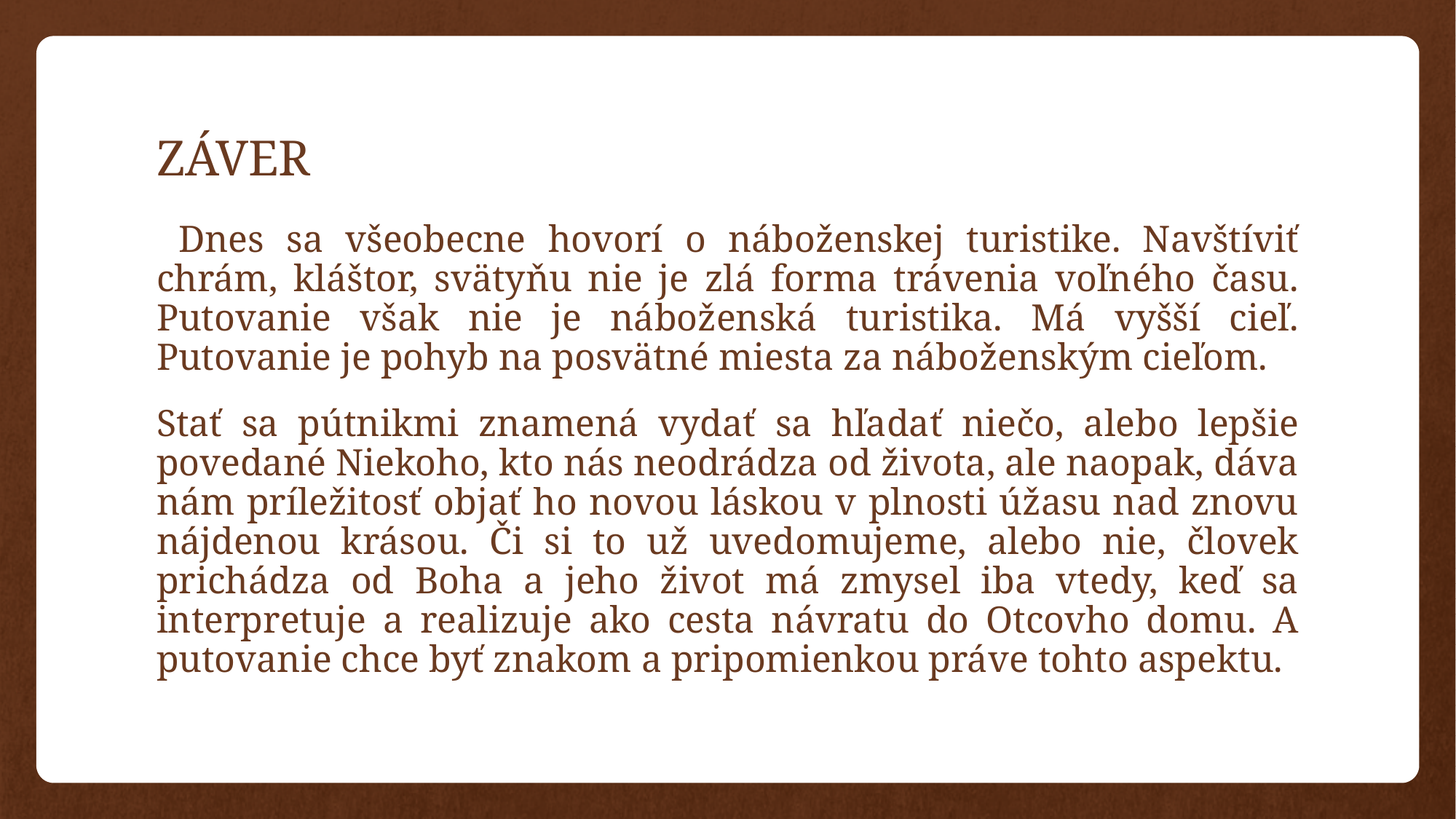

# ZÁVER
 Dnes sa všeobecne hovorí o náboženskej turistike. Navštíviť chrám, kláštor, svätyňu nie je zlá forma trávenia voľného času. Putovanie však nie je náboženská turistika. Má vyšší cieľ. Putovanie je pohyb na posvätné miesta za náboženským cieľom.
Stať sa pútnikmi znamená vydať sa hľadať niečo, alebo lepšie povedané Niekoho, kto nás neodrádza od života, ale naopak, dáva nám príležitosť objať ho novou láskou v plnosti úžasu nad znovu nájdenou krásou. Či si to už uvedomujeme, alebo nie, človek prichádza od Boha a jeho život má zmysel iba vtedy, keď sa interpretuje a realizuje ako cesta návratu do Otcovho domu. A putovanie chce byť znakom a pripomienkou práve tohto aspektu.